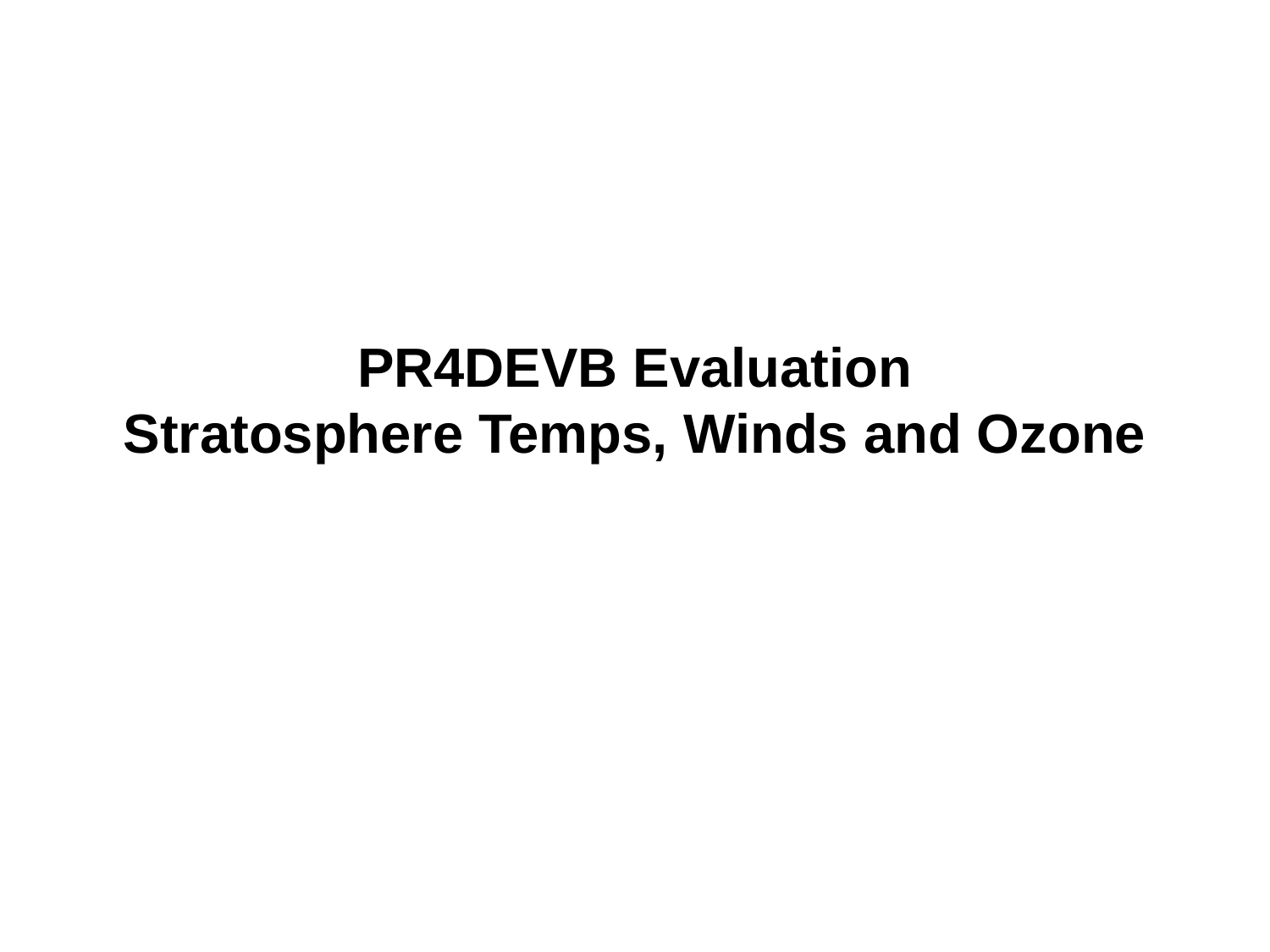

# PR4DEVB Evaluation Stratosphere Temps, Winds and Ozone